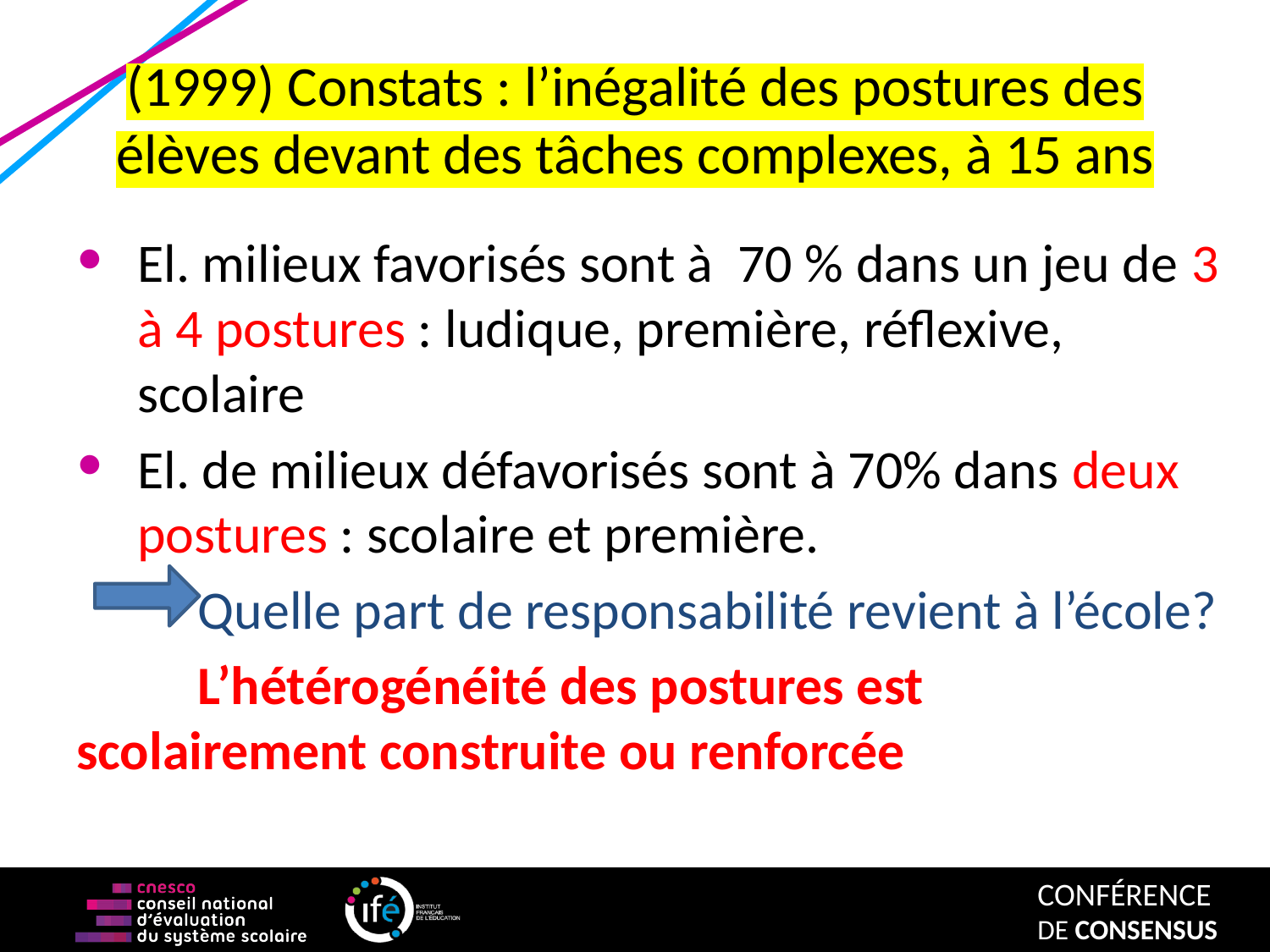

# (1999) Constats : l’inégalité des postures des élèves devant des tâches complexes, à 15 ans
El. milieux favorisés sont à  70 % dans un jeu de 3 à 4 postures : ludique, première, réflexive, scolaire
El. de milieux défavorisés sont à 70% dans deux postures : scolaire et première.
	Quelle part de responsabilité revient à l’école?
	L’hétérogénéité des postures est 	scolairement construite ou renforcée